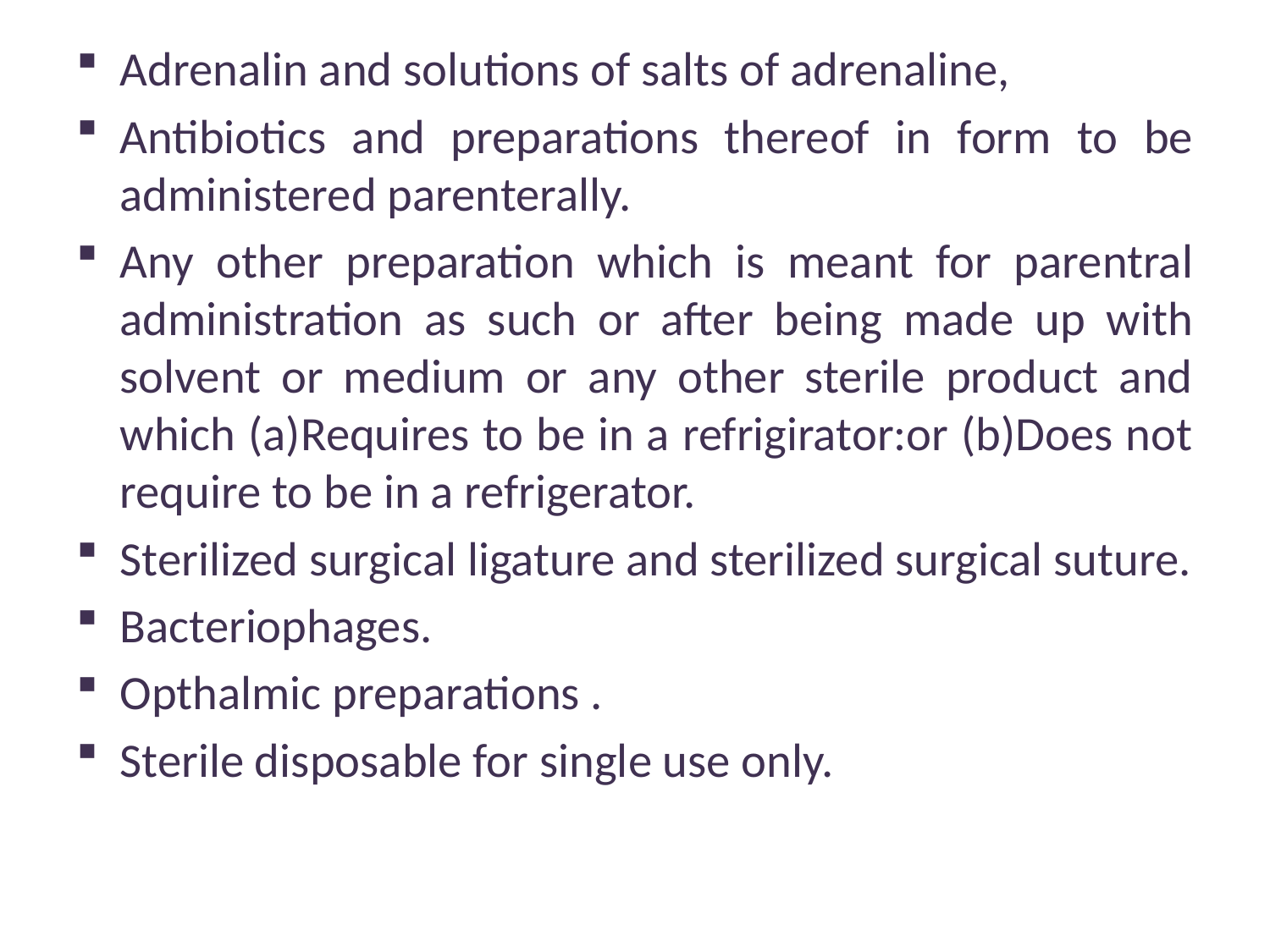

Adrenalin and solutions of salts of adrenaline,
Antibiotics and preparations thereof in form to be administered parenterally.
Any other preparation which is meant for parentral administration as such or after being made up with solvent or medium or any other sterile product and which (a)Requires to be in a refrigirator:or (b)Does not require to be in a refrigerator.
Sterilized surgical ligature and sterilized surgical suture.
Bacteriophages.
Opthalmic preparations .
Sterile disposable for single use only.
# .